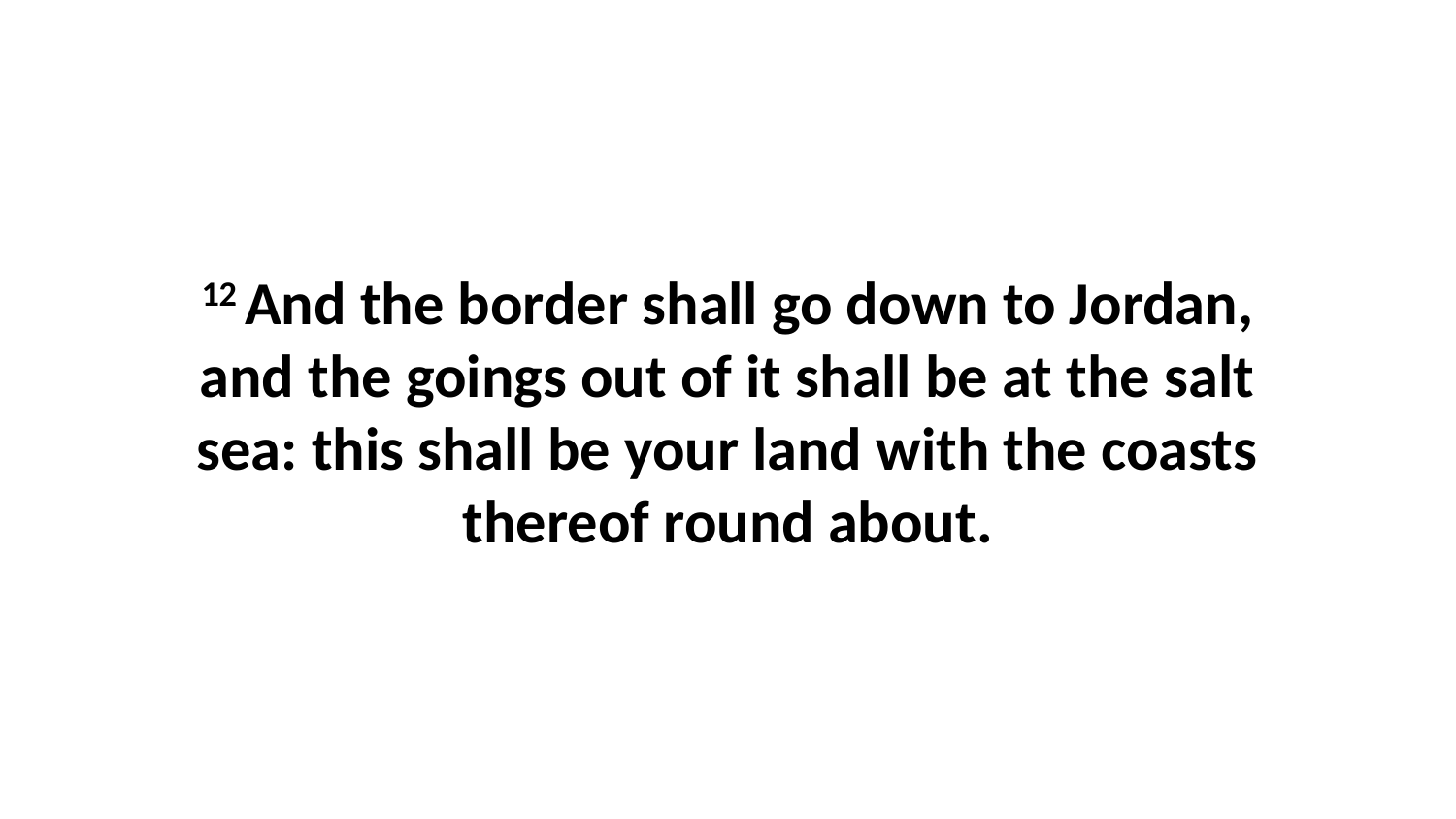

12 And the border shall go down to Jordan, and the goings out of it shall be at the salt sea: this shall be your land with the coasts thereof round about.